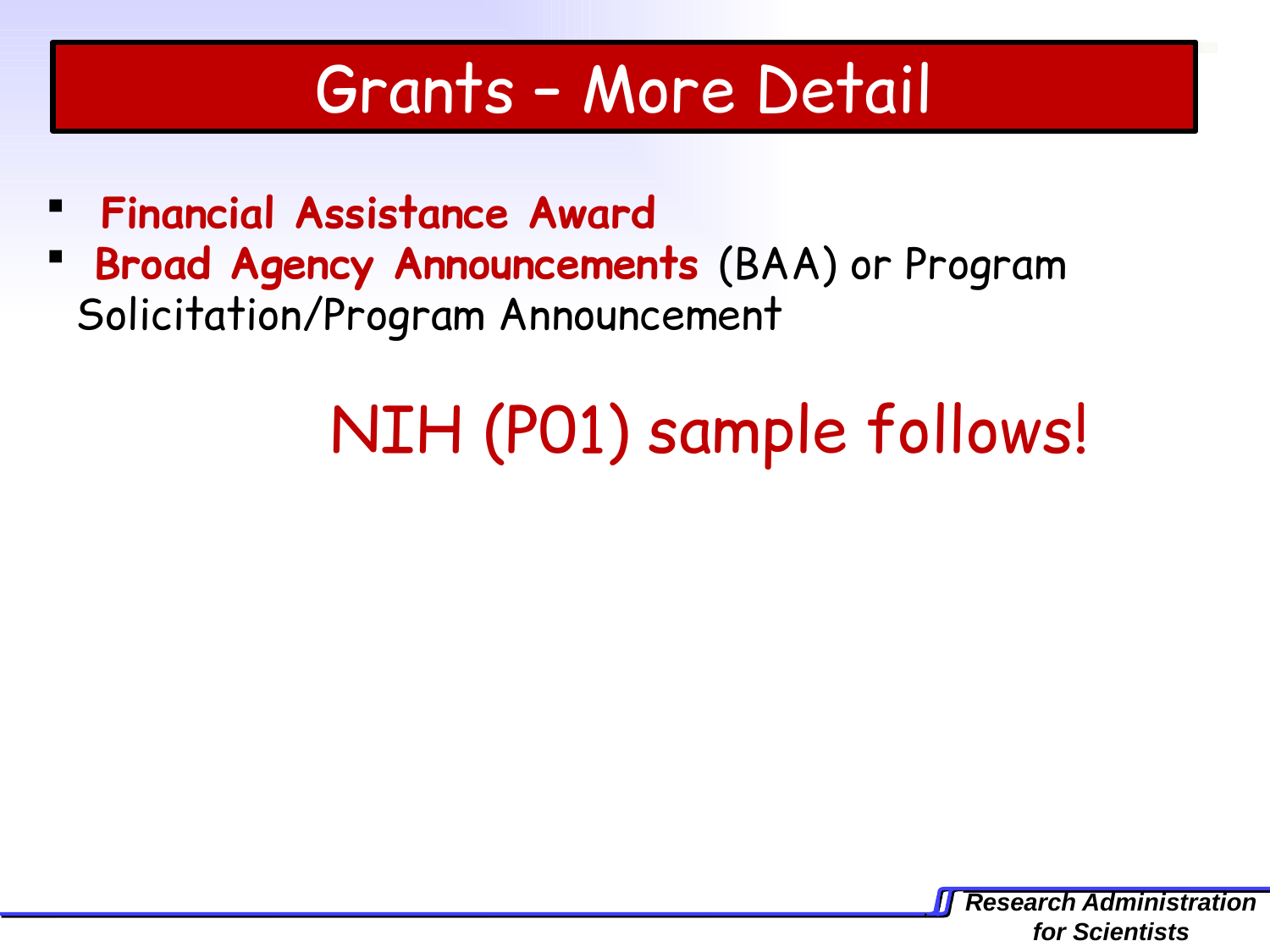

Grants – More Detail
  Financial Assistance Award
 Broad Agency Announcements (BAA) or Program 	Solicitation/Program Announcement

			NIH (P01) sample follows!